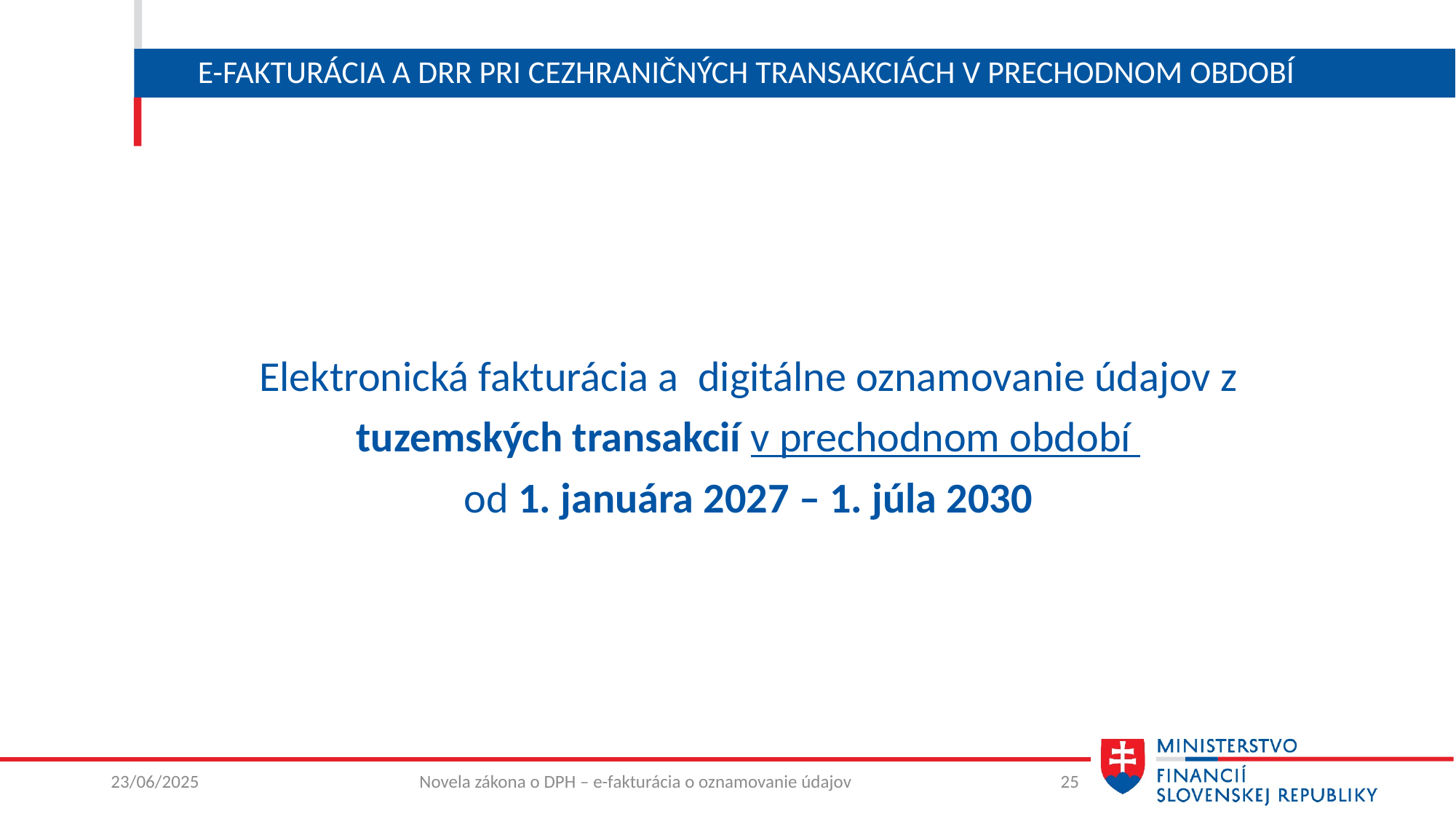

# E-fakturácia a DRR pri cezhraničných transakciách v prechodnom období

Elektronická fakturácia a  digitálne oznamovanie údajov z
tuzemských transakcií v prechodnom období
od 1. januára 2027 – 1. júla 2030

23/06/2025
Novela zákona o DPH – e-fakturácia o oznamovanie údajov
25